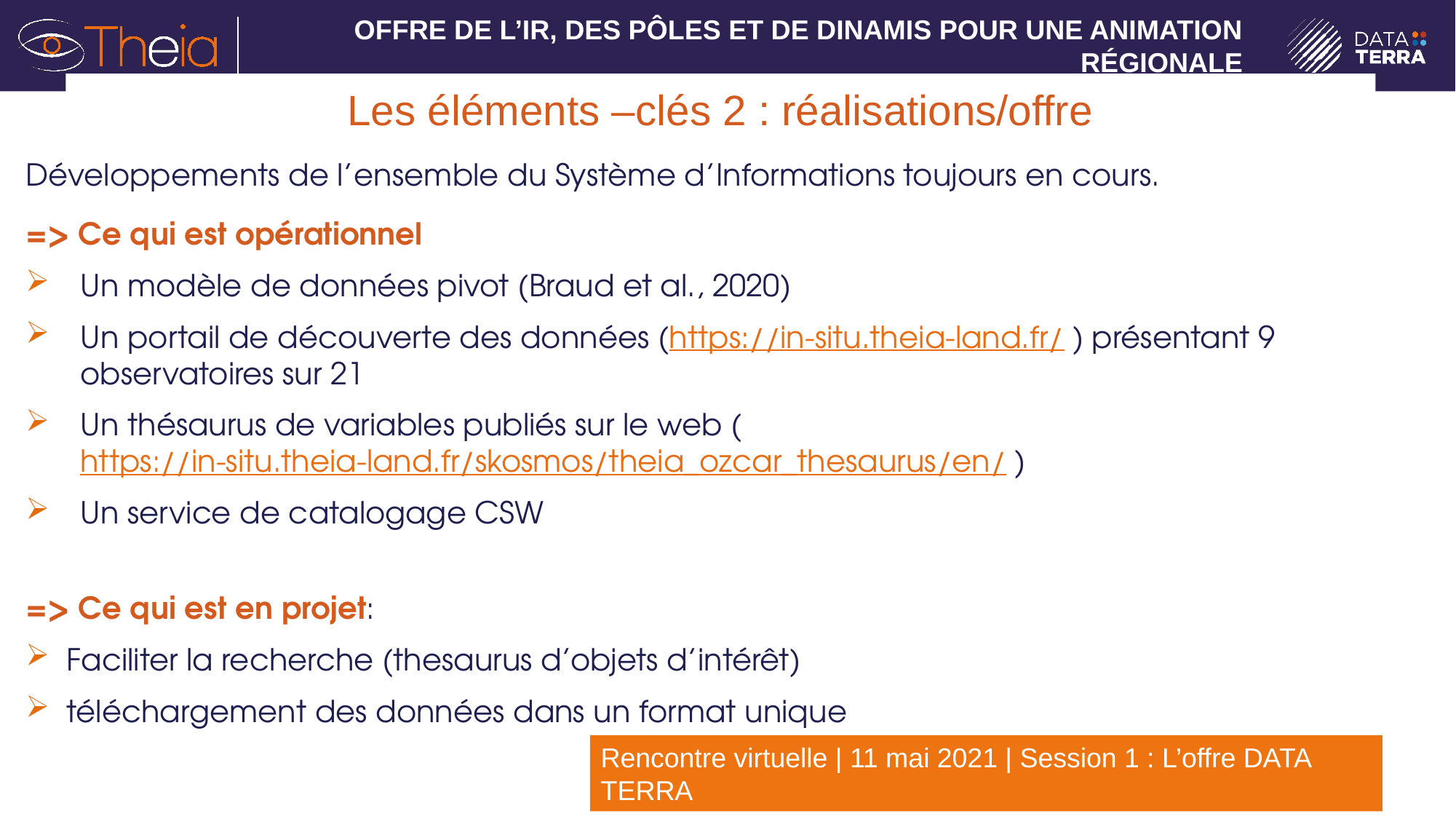

# Les éléments –clés 2 : réalisations/offre
Développements de l’ensemble du Système d’Informations toujours en cours.
=> Ce qui est opérationnel
Un modèle de données pivot (Braud et al., 2020)
Un portail de découverte des données (https://in-situ.theia-land.fr/ ) présentant 9 observatoires sur 21
Un thésaurus de variables publiés sur le web (https://in-situ.theia-land.fr/skosmos/theia_ozcar_thesaurus/en/ )
Un service de catalogage CSW

=> Ce qui est en projet:
Faciliter la recherche (thesaurus d’objets d’intérêt)
téléchargement des données dans un format unique